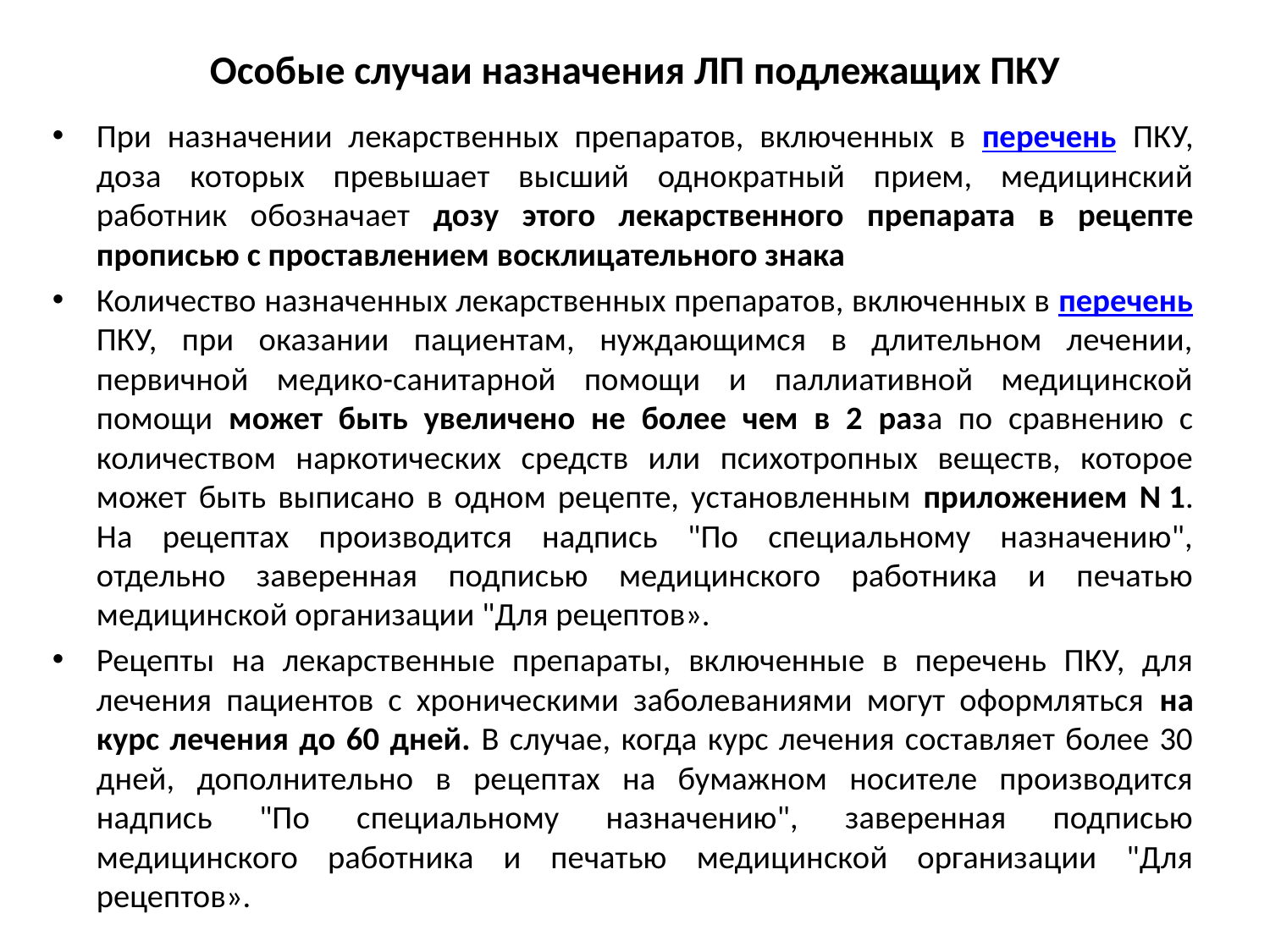

# Особые случаи назначения ЛП подлежащих ПКУ
При назначении лекарственных препаратов, включенных в перечень ПКУ, доза которых превышает высший однократный прием, медицинский работник обозначает дозу этого лекарственного препарата в рецепте прописью с проставлением восклицательного знака
Количество назначенных лекарственных препаратов, включенных в перечень ПКУ, при оказании пациентам, нуждающимся в длительном лечении, первичной медико-санитарной помощи и паллиативной медицинской помощи может быть увеличено не более чем в 2 раза по сравнению с количеством наркотических средств или психотропных веществ, которое может быть выписано в одном рецепте, установленным приложением N 1. На рецептах производится надпись "По специальному назначению", отдельно заверенная подписью медицинского работника и печатью медицинской организации "Для рецептов».
Рецепты на лекарственные препараты, включенные в перечень ПКУ, для лечения пациентов с хроническими заболеваниями могут оформляться на курс лечения до 60 дней. В случае, когда курс лечения составляет более 30 дней, дополнительно в рецептах на бумажном носителе производится надпись "По специальному назначению", заверенная подписью медицинского работника и печатью медицинской организации "Для рецептов».